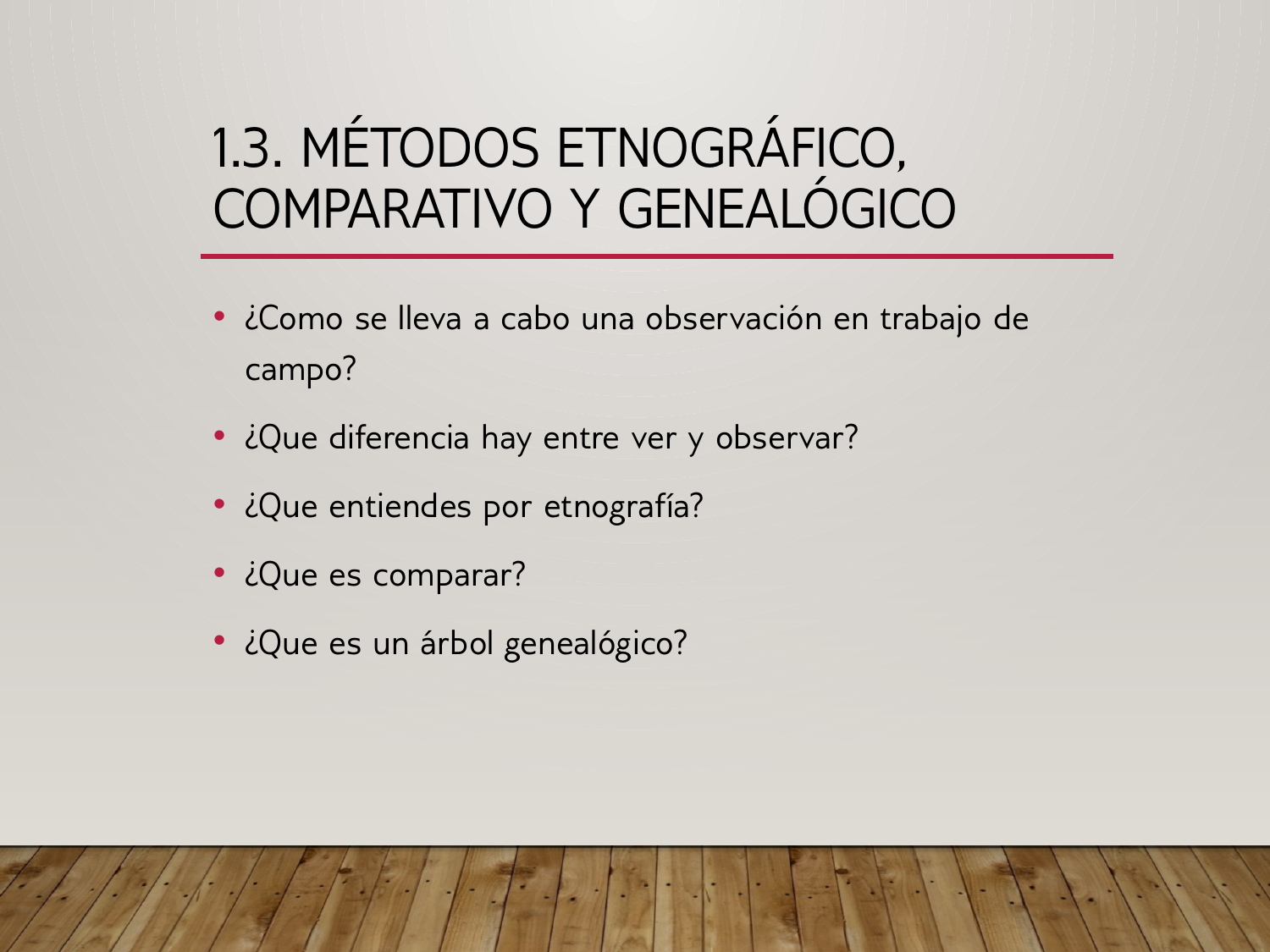

# 1.3. Métodos etnográfico, comparativo y genealógico
¿Como se lleva a cabo una observación en trabajo de campo?
¿Que diferencia hay entre ver y observar?
¿Que entiendes por etnografía?
¿Que es comparar?
¿Que es un árbol genealógico?